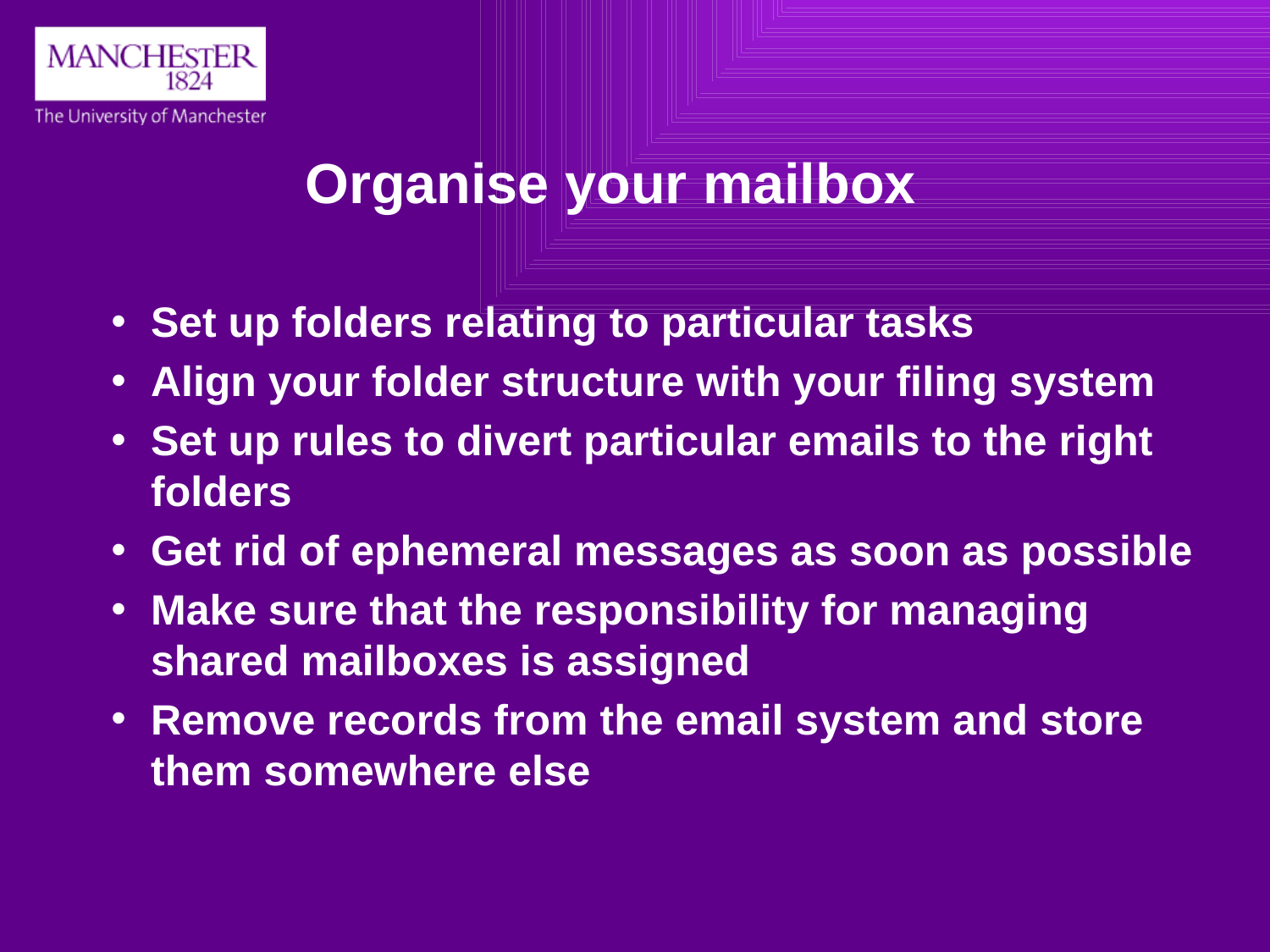

# Organise your mailbox

Set up folders relating to particular tasks
Align your folder structure with your filing system
Set up rules to divert particular emails to the right folders
Get rid of ephemeral messages as soon as possible
Make sure that the responsibility for managing shared mailboxes is assigned
Remove records from the email system and store them somewhere else